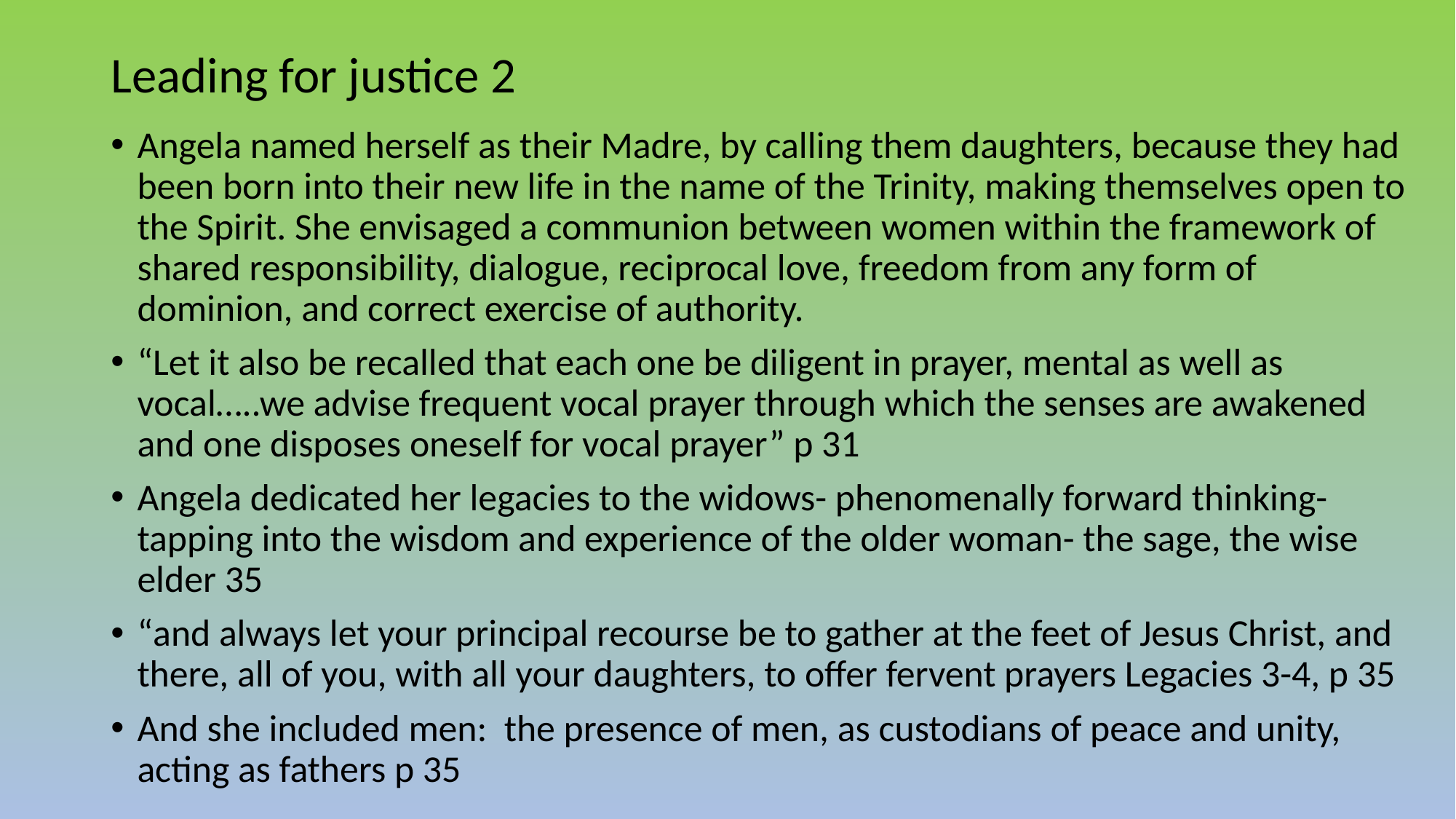

# Leading for justice 2
Angela named herself as their Madre, by calling them daughters, because they had been born into their new life in the name of the Trinity, making themselves open to the Spirit. She envisaged a communion between women within the framework of shared responsibility, dialogue, reciprocal love, freedom from any form of dominion, and correct exercise of authority.
“Let it also be recalled that each one be diligent in prayer, mental as well as vocal…..we advise frequent vocal prayer through which the senses are awakened and one disposes oneself for vocal prayer” p 31
Angela dedicated her legacies to the widows- phenomenally forward thinking- tapping into the wisdom and experience of the older woman- the sage, the wise elder 35
“and always let your principal recourse be to gather at the feet of Jesus Christ, and there, all of you, with all your daughters, to offer fervent prayers Legacies 3-4, p 35
And she included men:  the presence of men, as custodians of peace and unity, acting as fathers p 35